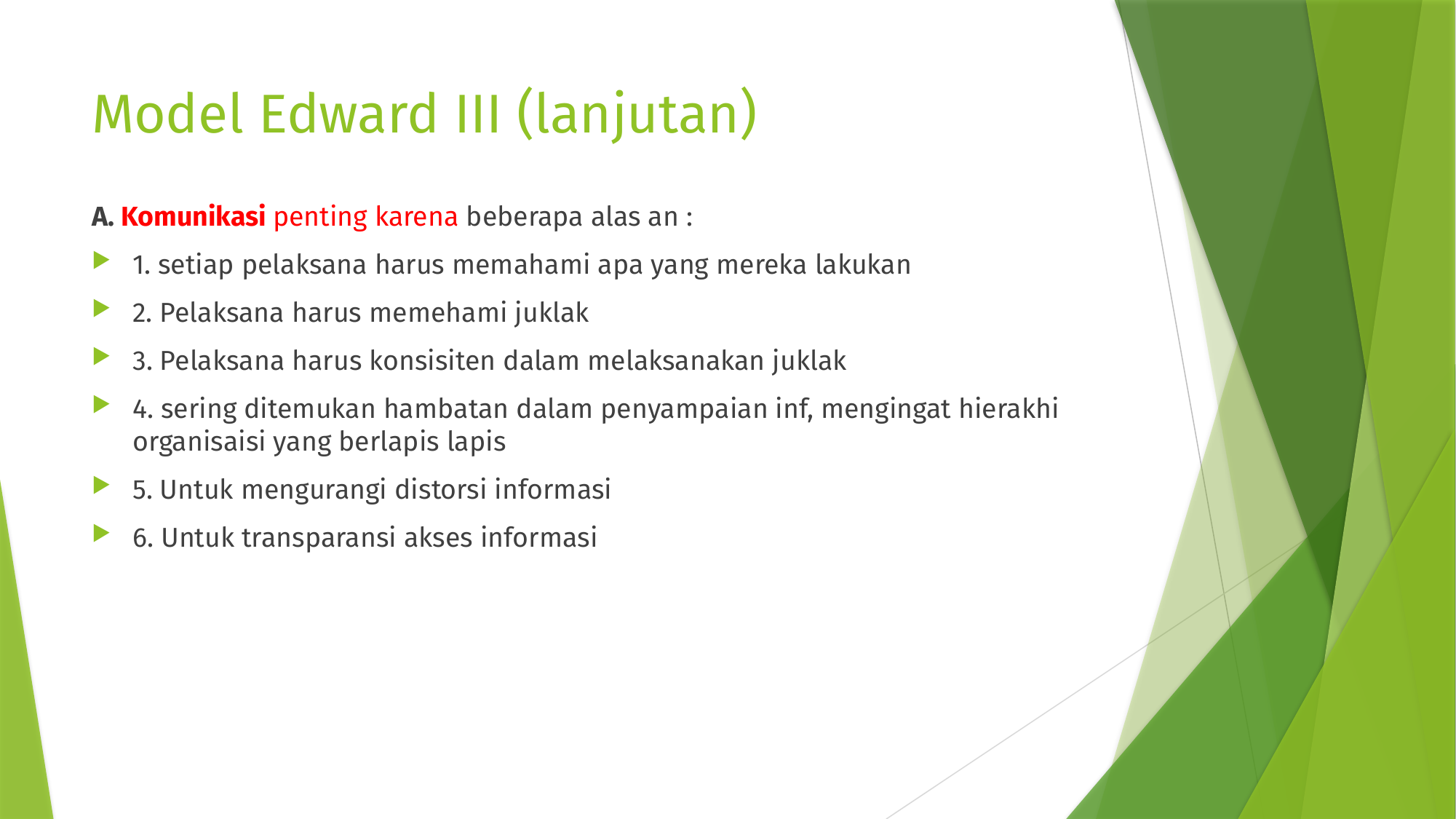

# Model Edward III (lanjutan)
A. Komunikasi penting karena beberapa alas an :
1. setiap pelaksana harus memahami apa yang mereka lakukan
2. Pelaksana harus memehami juklak
3. Pelaksana harus konsisiten dalam melaksanakan juklak
4. sering ditemukan hambatan dalam penyampaian inf, mengingat hierakhi organisaisi yang berlapis lapis
5. Untuk mengurangi distorsi informasi
6. Untuk transparansi akses informasi